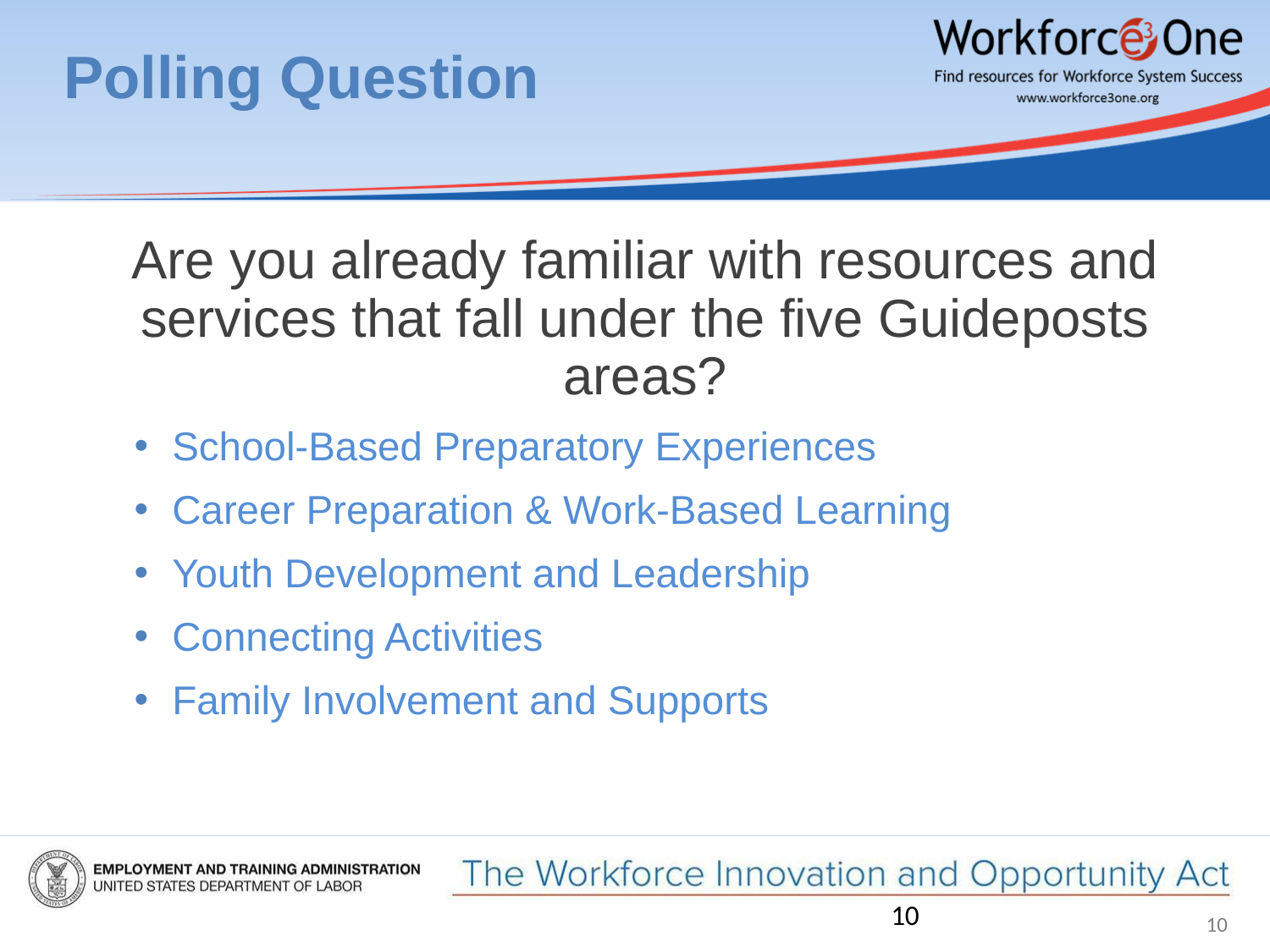

# Polling Question
Are you already familiar with resources and services that fall under the five Guideposts areas?
School-Based Preparatory Experiences
Career Preparation & Work-Based Learning
Youth Development and Leadership
Connecting Activities
Family Involvement and Supports

10